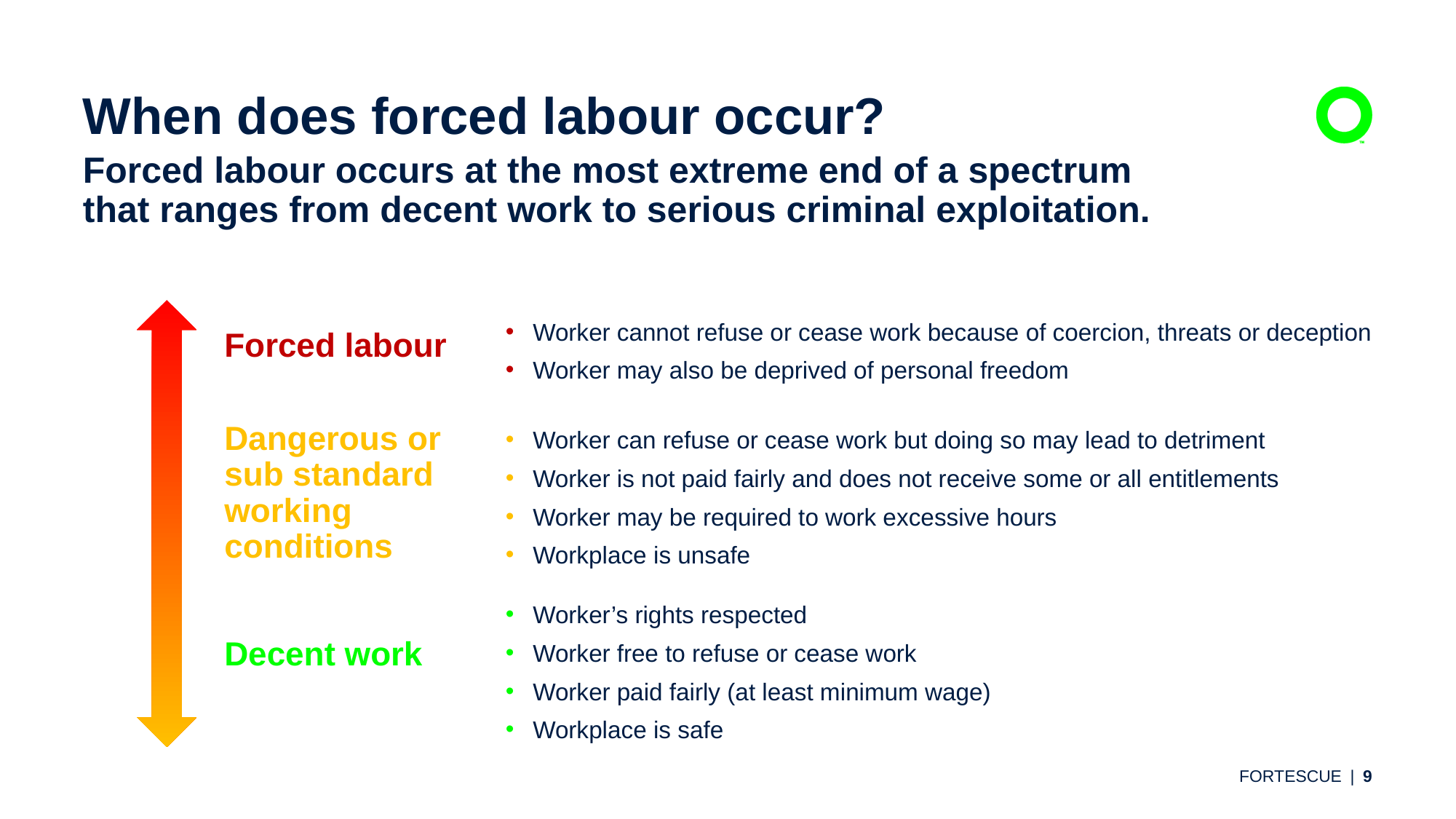

# When does forced labour occur?

Forced labour occurs at the most extreme end of a spectrum that ranges from decent work to serious criminal exploitation.

Worker cannot refuse or cease work because of coercion, threats or deception
Worker may also be deprived of personal freedom
Forced labour
Dangerous or
sub standard
working conditions
Worker can refuse or cease work but doing so may lead to detriment
Worker is not paid fairly and does not receive some or all entitlements
Worker may be required to work excessive hours
Workplace is unsafe
Worker’s rights respected
Worker free to refuse or cease work
Worker paid fairly (at least minimum wage)
Workplace is safe
Decent work